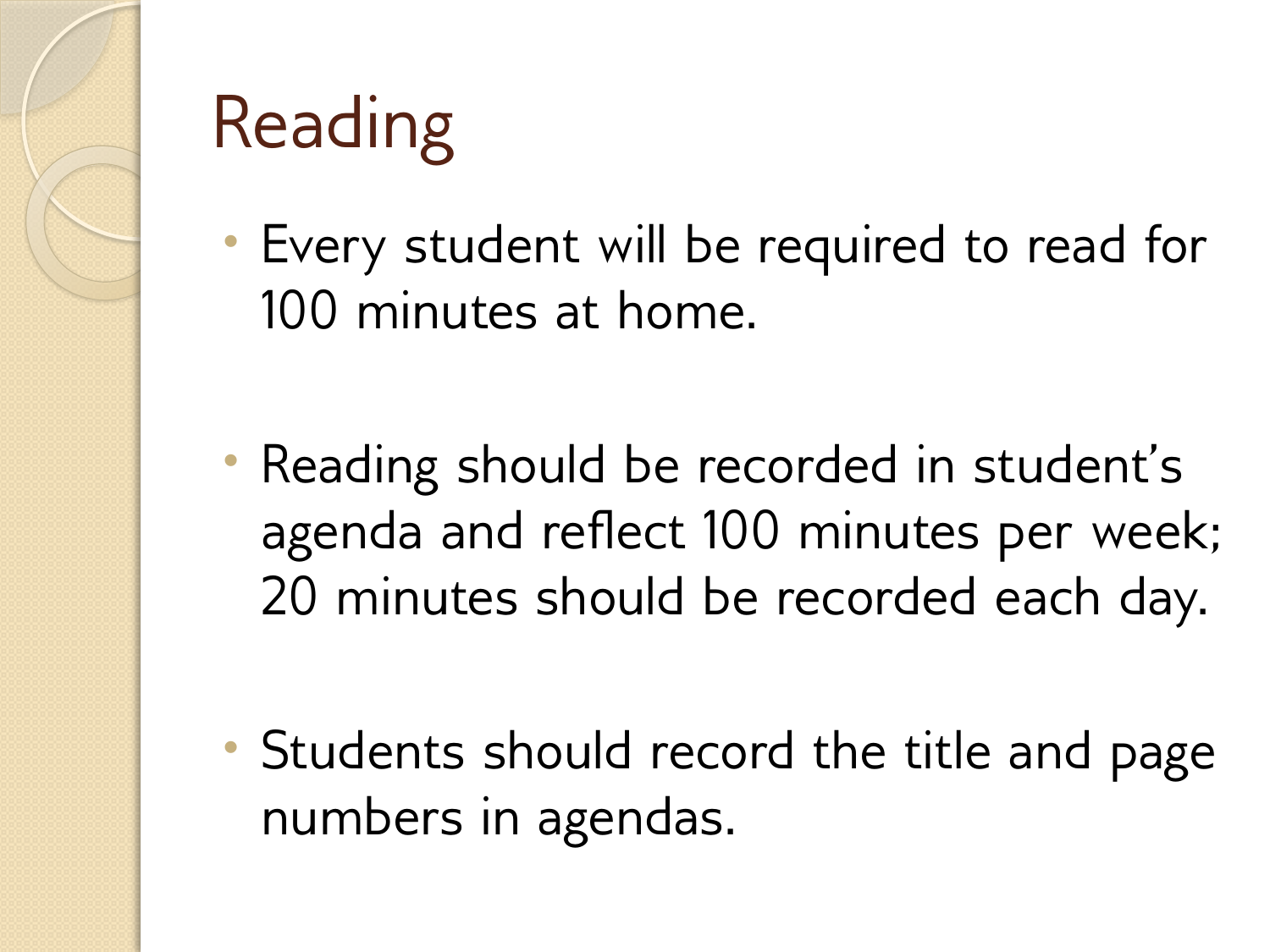

# Reading
Every student will be required to read for 100 minutes at home.

Reading should be recorded in student’s agenda and reflect 100 minutes per week; 20 minutes should be recorded each day.

Students should record the title and page numbers in agendas.